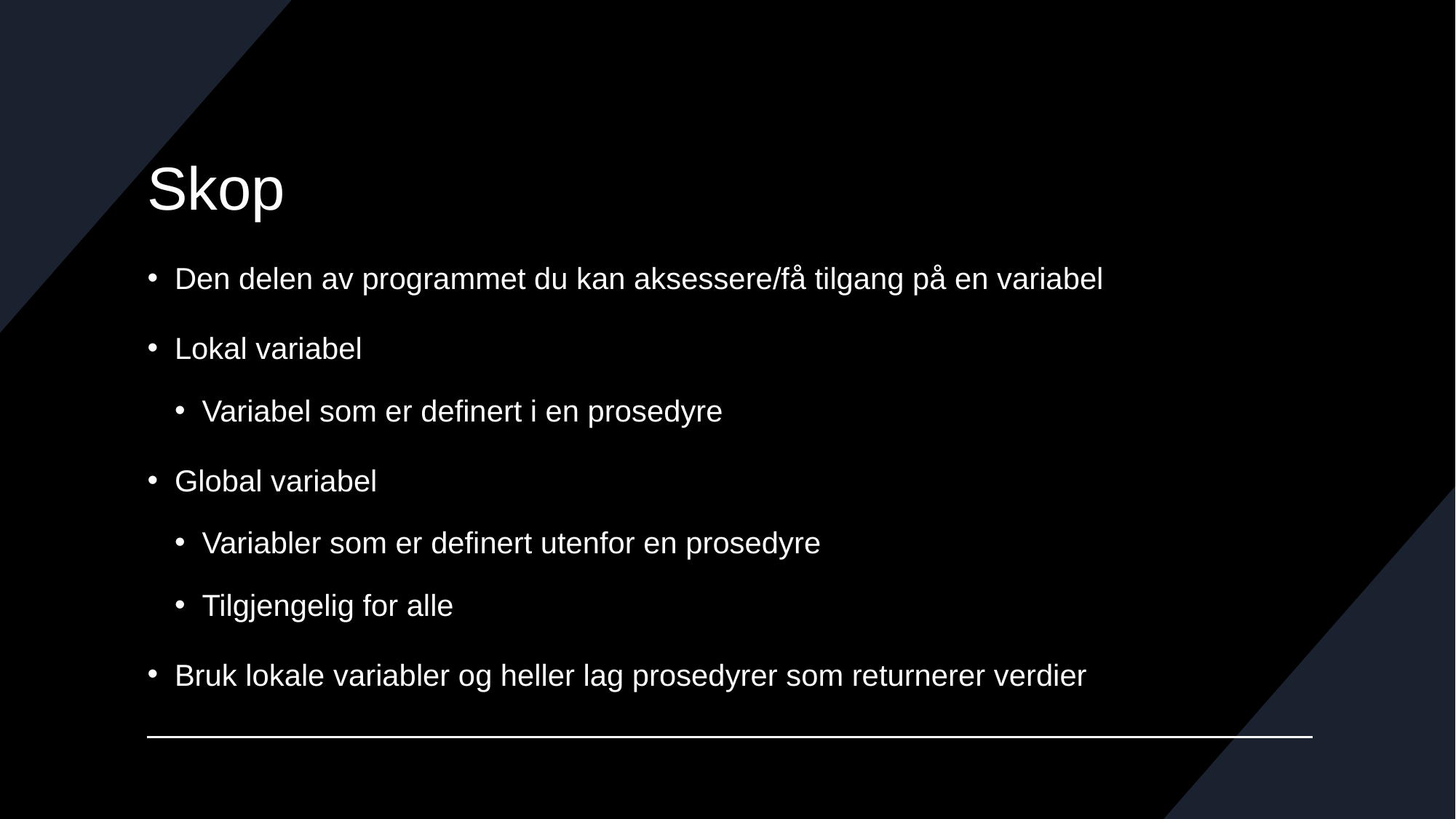

# Skop
Den delen av programmet du kan aksessere/få tilgang på en variabel
Lokal variabel
Variabel som er definert i en prosedyre
Global variabel
Variabler som er definert utenfor en prosedyre
Tilgjengelig for alle
Bruk lokale variabler og heller lag prosedyrer som returnerer verdier